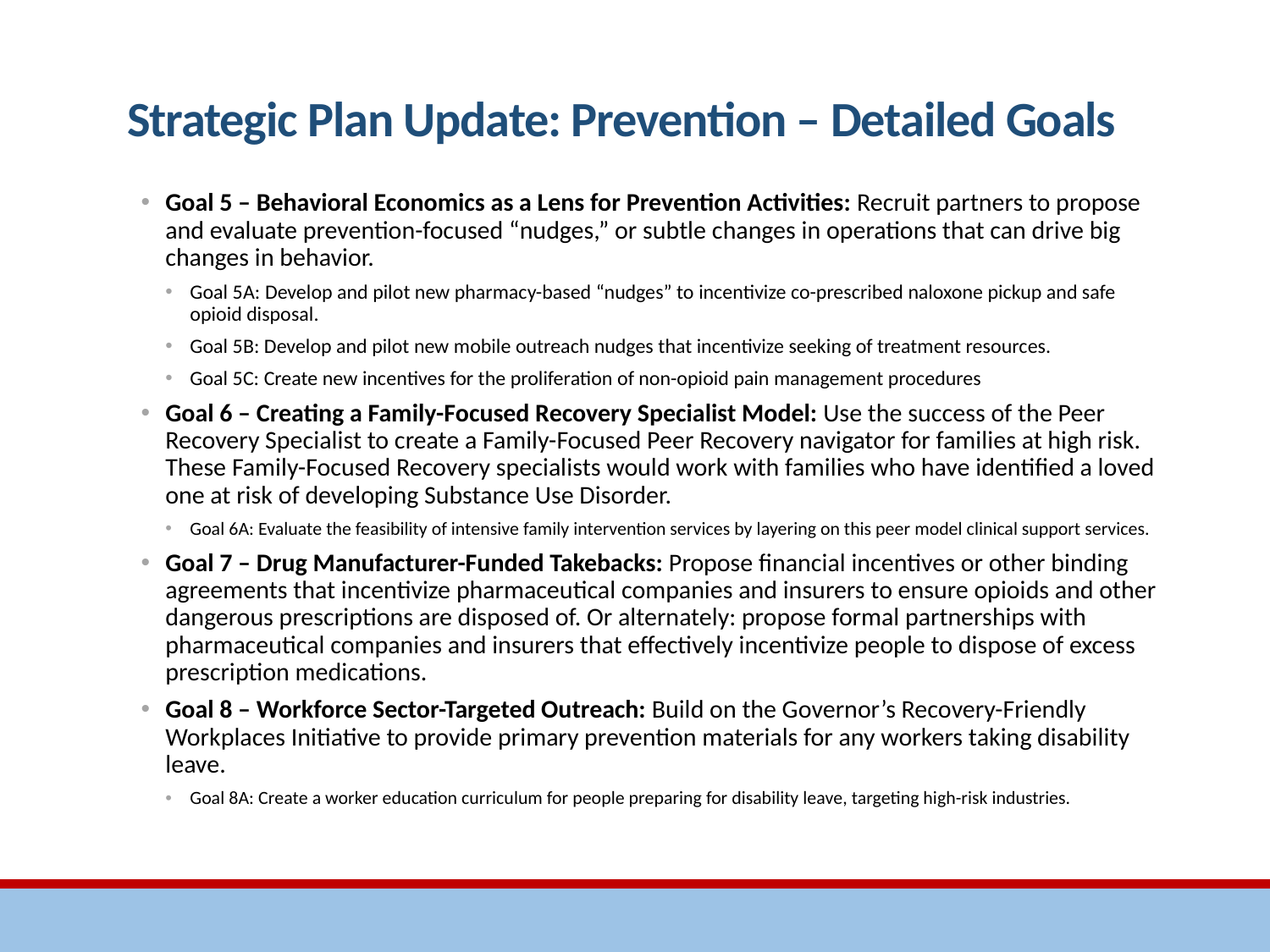

# Strategic Plan Update: Prevention – Detailed Goals
Goal 5 – Behavioral Economics as a Lens for Prevention Activities: Recruit partners to propose and evaluate prevention-focused “nudges,” or subtle changes in operations that can drive big changes in behavior.
Goal 5A: Develop and pilot new pharmacy-based “nudges” to incentivize co-prescribed naloxone pickup and safe opioid disposal.
Goal 5B: Develop and pilot new mobile outreach nudges that incentivize seeking of treatment resources.
Goal 5C: Create new incentives for the proliferation of non-opioid pain management procedures
Goal 6 – Creating a Family-Focused Recovery Specialist Model: Use the success of the Peer Recovery Specialist to create a Family-Focused Peer Recovery navigator for families at high risk. These Family-Focused Recovery specialists would work with families who have identified a loved one at risk of developing Substance Use Disorder.
Goal 6A: Evaluate the feasibility of intensive family intervention services by layering on this peer model clinical support services.
Goal 7 – Drug Manufacturer-Funded Takebacks: Propose financial incentives or other binding agreements that incentivize pharmaceutical companies and insurers to ensure opioids and other dangerous prescriptions are disposed of. Or alternately: propose formal partnerships with pharmaceutical companies and insurers that effectively incentivize people to dispose of excess prescription medications.
Goal 8 – Workforce Sector-Targeted Outreach: Build on the Governor’s Recovery-Friendly Workplaces Initiative to provide primary prevention materials for any workers taking disability leave.
Goal 8A: Create a worker education curriculum for people preparing for disability leave, targeting high-risk industries.